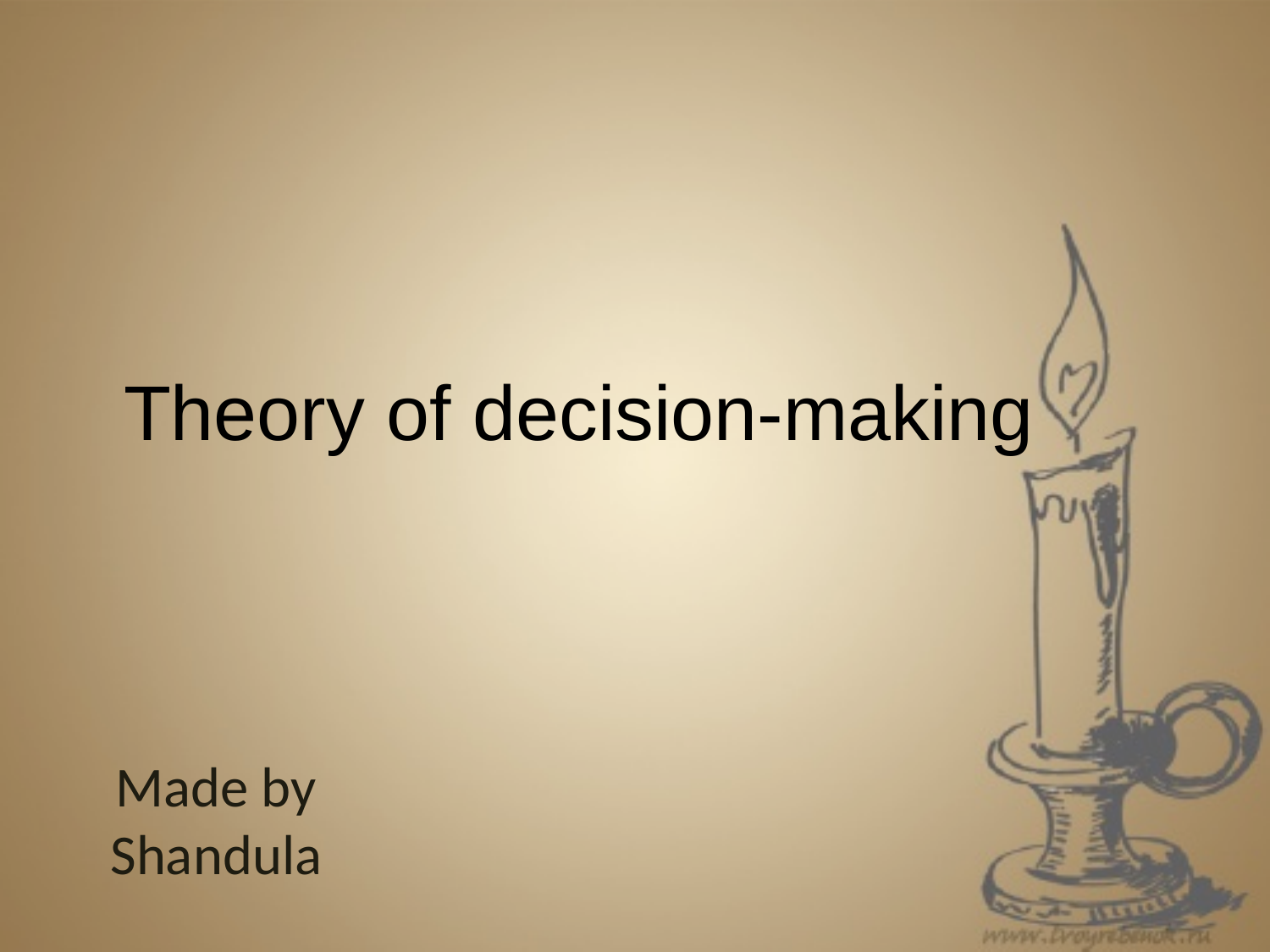

# Theory of decision-making
Made by Shandula